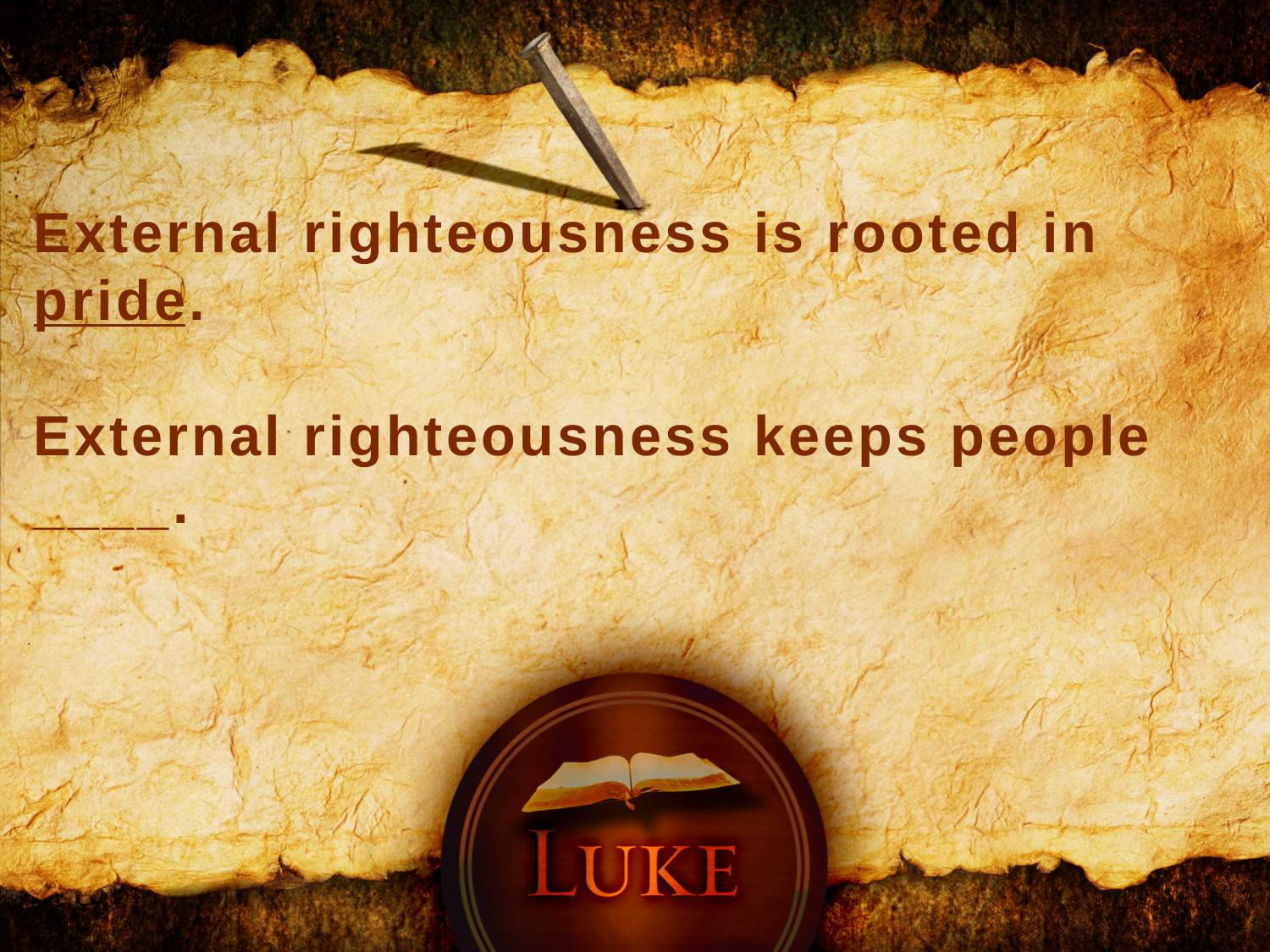

External righteousness is rooted in pride.

External righteousness keeps people ____.